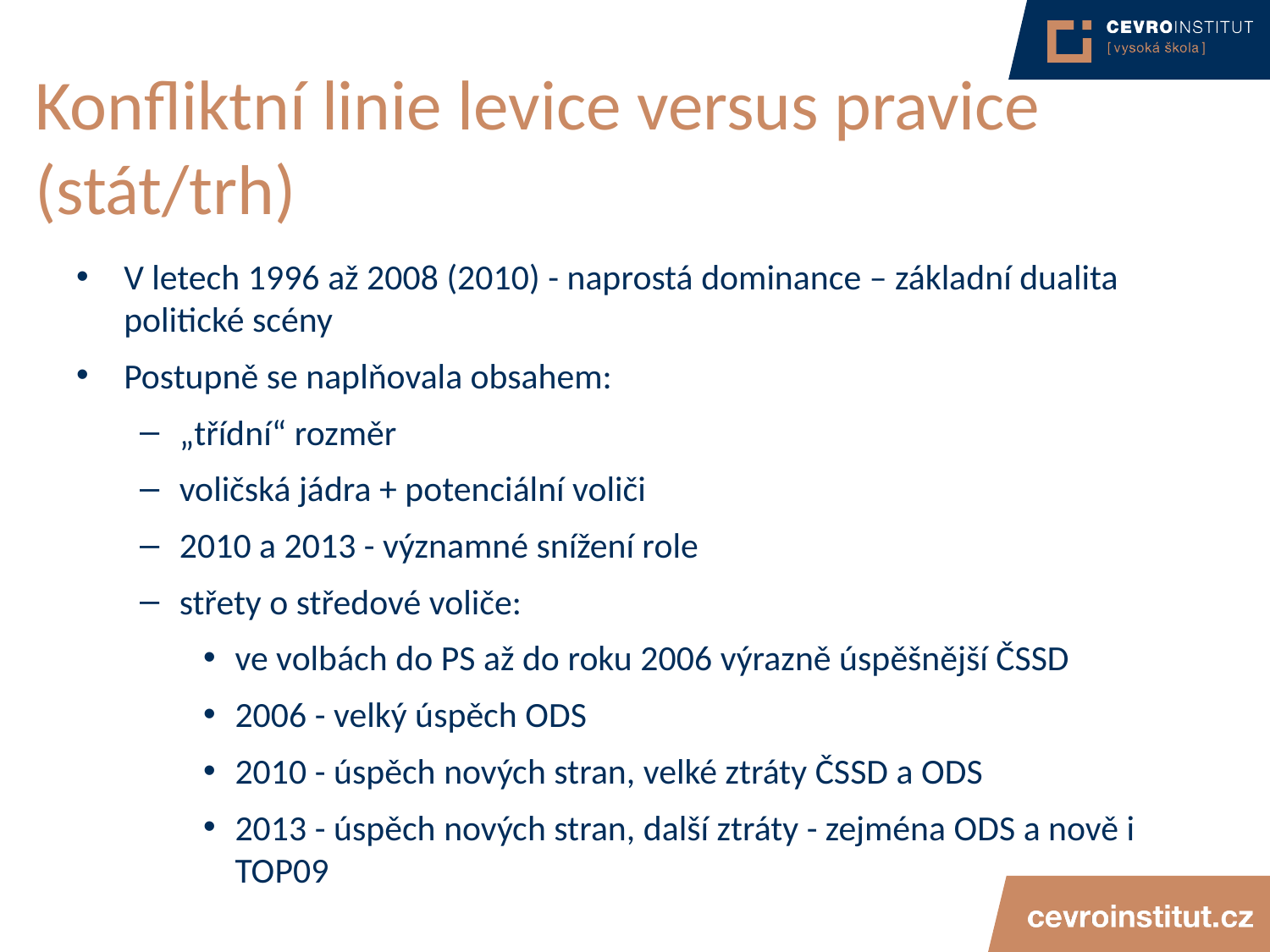

# Konfliktní linie levice versus pravice (stát/trh)
V letech 1996 až 2008 (2010) - naprostá dominance – základní dualita politické scény
Postupně se naplňovala obsahem:
„třídní“ rozměr
voličská jádra + potenciální voliči
2010 a 2013 - významné snížení role
střety o středové voliče:
ve volbách do PS až do roku 2006 výrazně úspěšnější ČSSD
2006 - velký úspěch ODS
2010 - úspěch nových stran, velké ztráty ČSSD a ODS
2013 - úspěch nových stran, další ztráty - zejména ODS a nově i TOP09